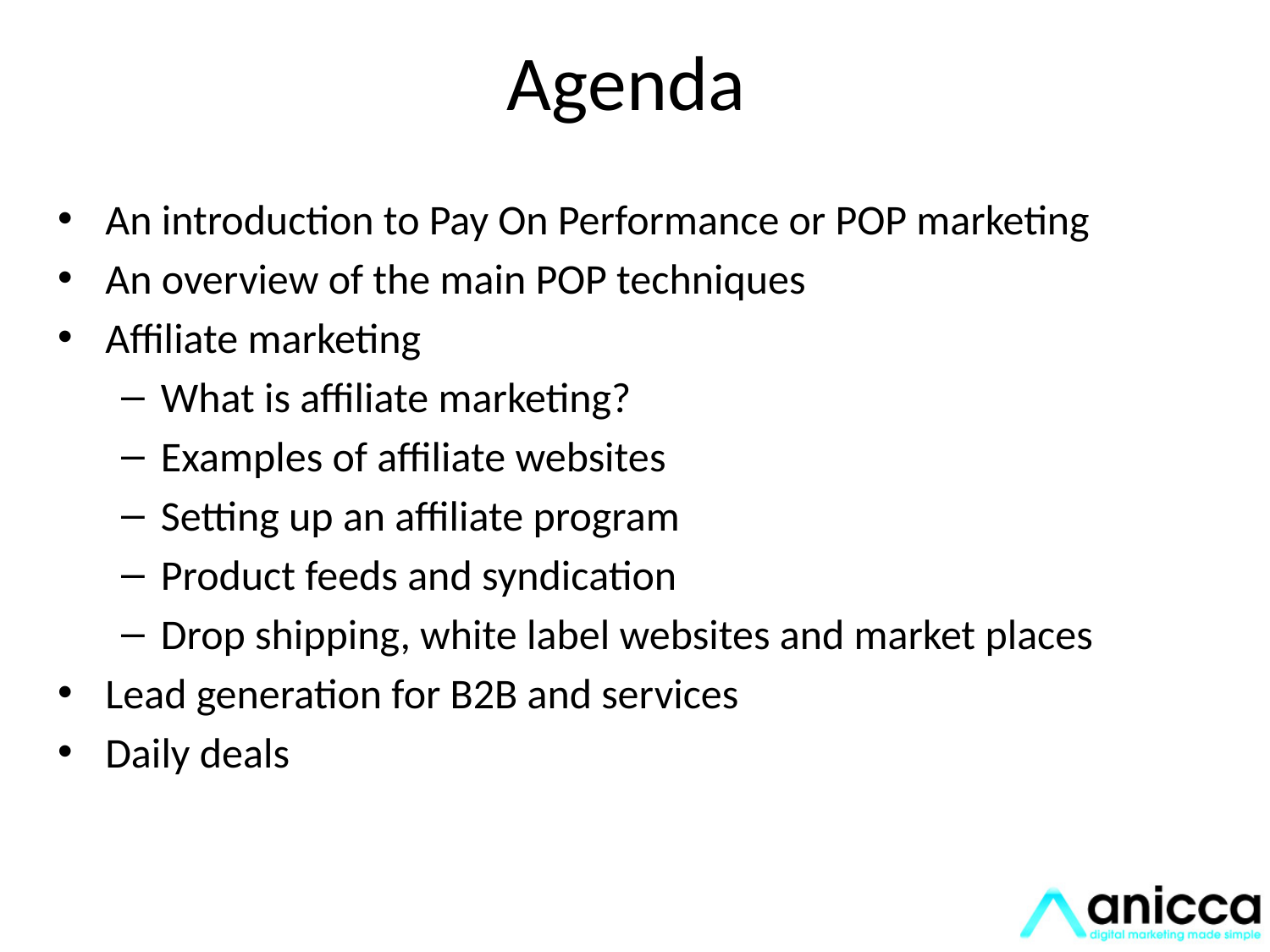

# Agenda
An introduction to Pay On Performance or POP marketing
An overview of the main POP techniques
Affiliate marketing
What is affiliate marketing?
Examples of affiliate websites
Setting up an affiliate program
Product feeds and syndication
Drop shipping, white label websites and market places
Lead generation for B2B and services
Daily deals